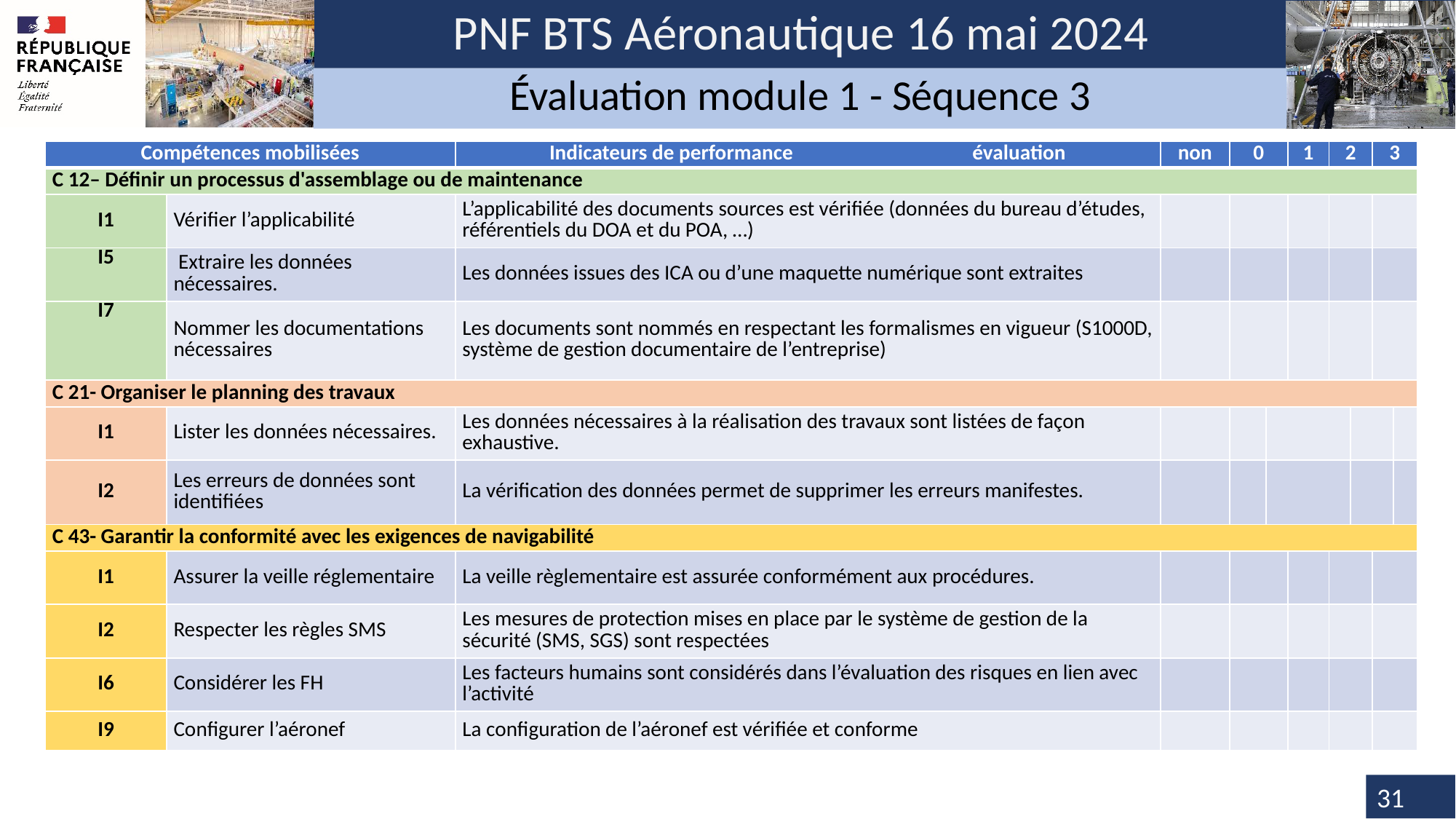

Évaluation module 1 - Séquence 3

| Compétences mobilisées |  | Indicateurs de performance évaluation | non | 0 |  | 1 | 2 |  | 3 |  |
| --- | --- | --- | --- | --- | --- | --- | --- | --- | --- | --- |
| C 12– Définir un processus d'assemblage ou de maintenance |  |  |  |  |  |  |  |  |  |  |
| I1 | Vérifier l’applicabilité | L’applicabilité des documents sources est vérifiée (données du bureau d’études, référentiels du DOA et du POA, …) |  |  |  |  |  |  |  |  |
| I5 | Extraire les données nécessaires. | Les données issues des ICA ou d’une maquette numérique sont extraites |  |  |  |  |  |  |  |  |
| I7 | Nommer les documentations nécessaires | Les documents sont nommés en respectant les formalismes en vigueur (S1000D, système de gestion documentaire de l’entreprise) |  |  |  |  |  |  |  |  |
| C 21- Organiser le planning des travaux |  |  |  |  |  |  |  |  |  |  |
| I1 | Lister les données nécessaires. | Les données nécessaires à la réalisation des travaux sont listées de façon exhaustive. |  |  |  |  |  |  |  |  |
| I2 | Les erreurs de données sont identifiées | La vérification des données permet de supprimer les erreurs manifestes. |  |  |  |  |  |  |  |  |
| C 43- Garantir la conformité avec les exigences de navigabilité |  |  |  |  |  |  |  |  |  |  |
| I1 | Assurer la veille réglementaire | La veille règlementaire est assurée conformément aux procédures. |  |  |  |  |  |  |  |  |
| I2 | Respecter les règles SMS | Les mesures de protection mises en place par le système de gestion de la sécurité (SMS, SGS) sont respectées |  |  |  |  |  |  |  |  |
| I6 | Considérer les FH | Les facteurs humains sont considérés dans l’évaluation des risques en lien avec l’activité |  |  |  |  |  |  |  |  |
| I9 | Configurer l’aéronef | La configuration de l’aéronef est vérifiée et conforme |  |  |  |  |  |  |  |  |